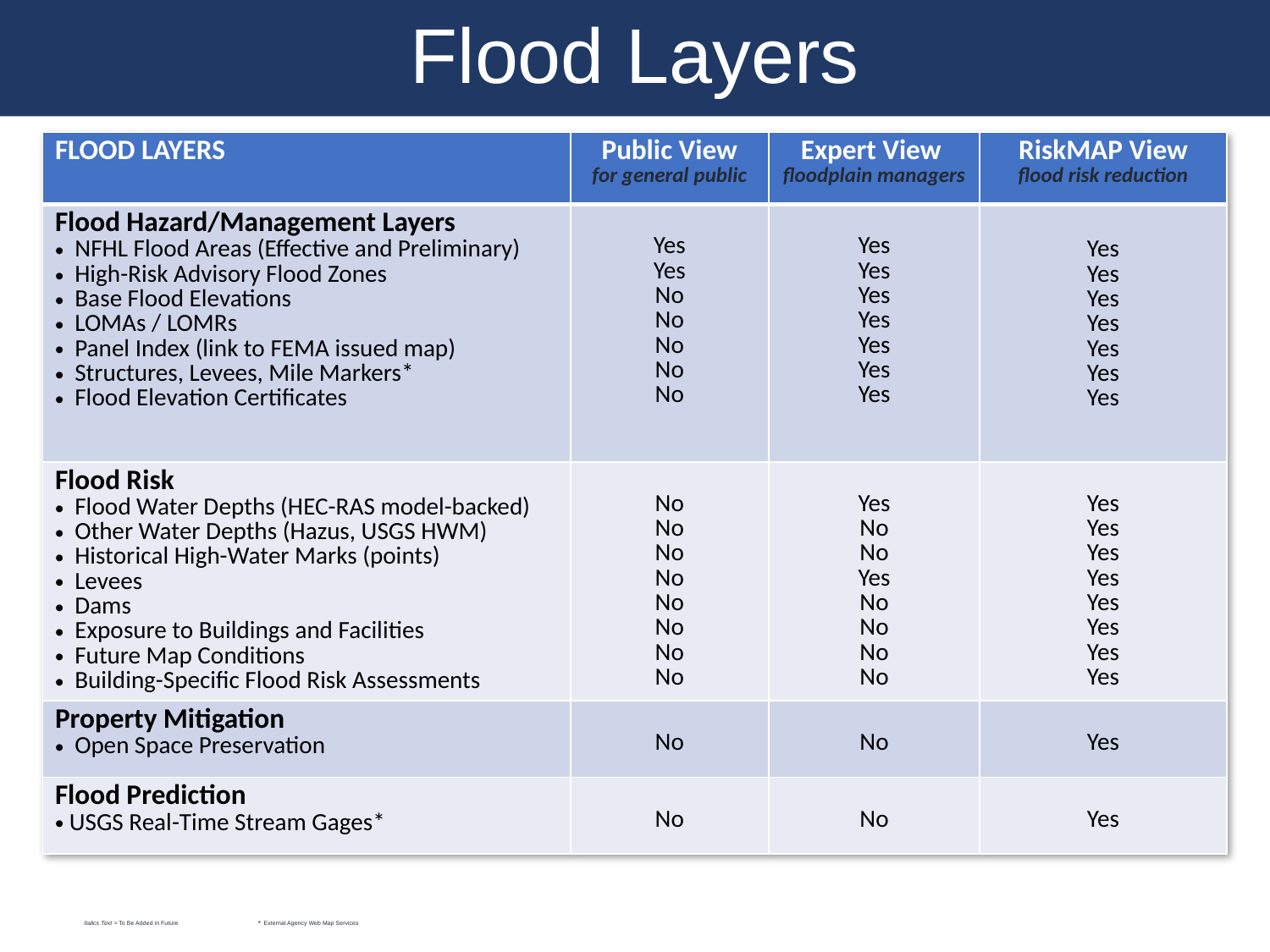

Flood Layers
| FLOOD LAYERS | Public View for general public | Expert View floodplain managers | RiskMAP View flood risk reduction |
| --- | --- | --- | --- |
| Flood Hazard/Management Layers NFHL Flood Areas (Effective and Preliminary) High-Risk Advisory Flood Zones Base Flood Elevations LOMAs / LOMRs Panel Index (link to FEMA issued map) Structures, Levees, Mile Markers\* Flood Elevation Certificates | Yes Yes No No No No No | Yes Yes Yes Yes Yes Yes Yes | Yes Yes Yes Yes Yes Yes Yes |
| Flood Risk Flood Water Depths (HEC-RAS model-backed) Other Water Depths (Hazus, USGS HWM) Historical High-Water Marks (points) Levees Dams Exposure to Buildings and Facilities Future Map Conditions Building-Specific Flood Risk Assessments | No No No No No No No No | Yes No No Yes No No No No | Yes Yes Yes Yes Yes Yes Yes Yes |
| Property Mitigation Open Space Preservation | No | No | Yes |
| Flood Prediction USGS Real-Time Stream Gages\* | No | No | Yes |
Italics Text = To Be Added in Future                                               *  External Agency Web Map Services